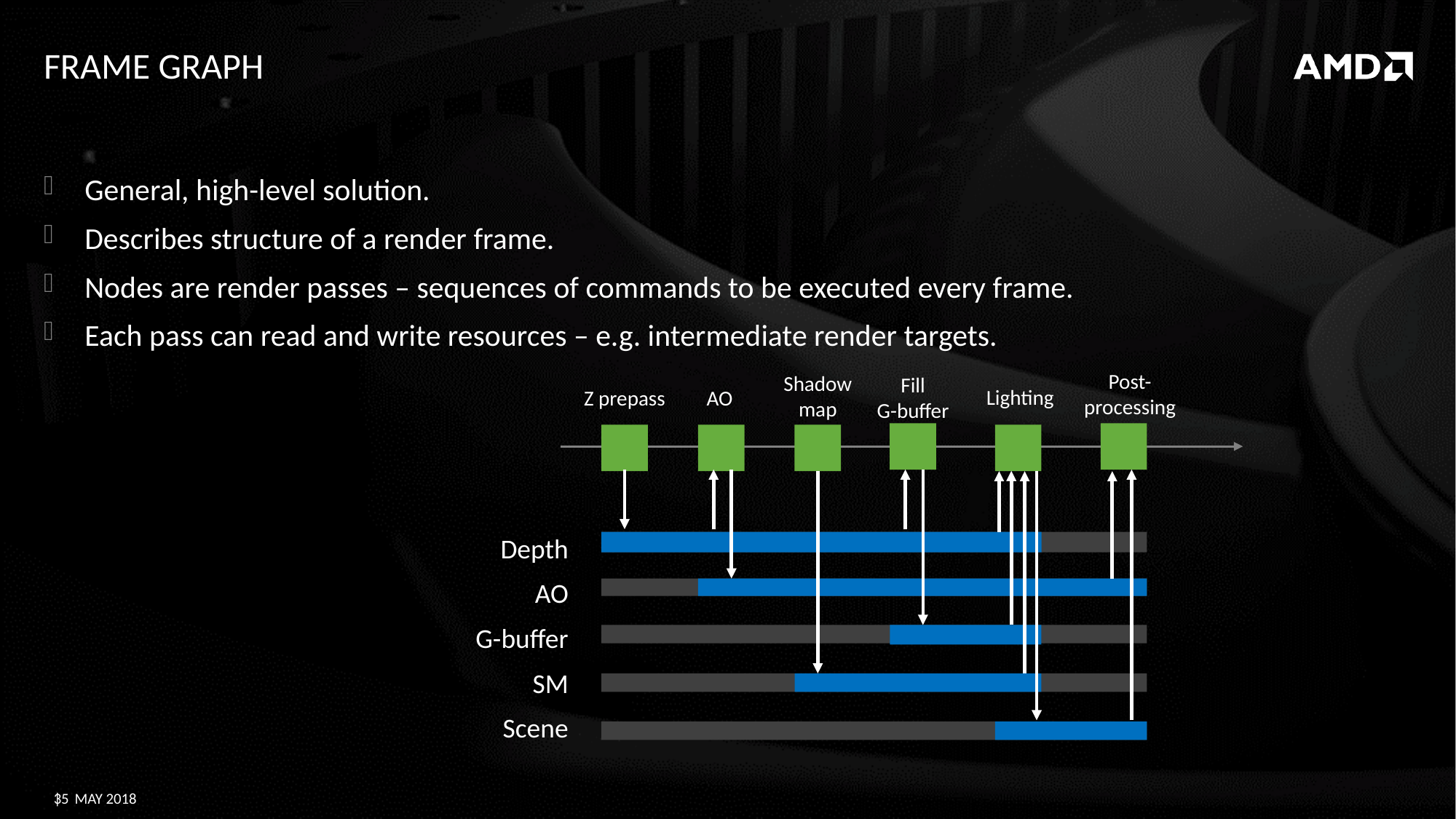

# Frame graph

General, high-level solution.
Describes structure of a render frame.
Nodes are render passes – sequences of commands to be executed every frame.
Each pass can read and write resources – e.g. intermediate render targets.
Post-
processing
Shadow
map
Fill
G-buffer
Lighting
Z prepass
AO

Depth
AO
G-buffer
SM
Scene